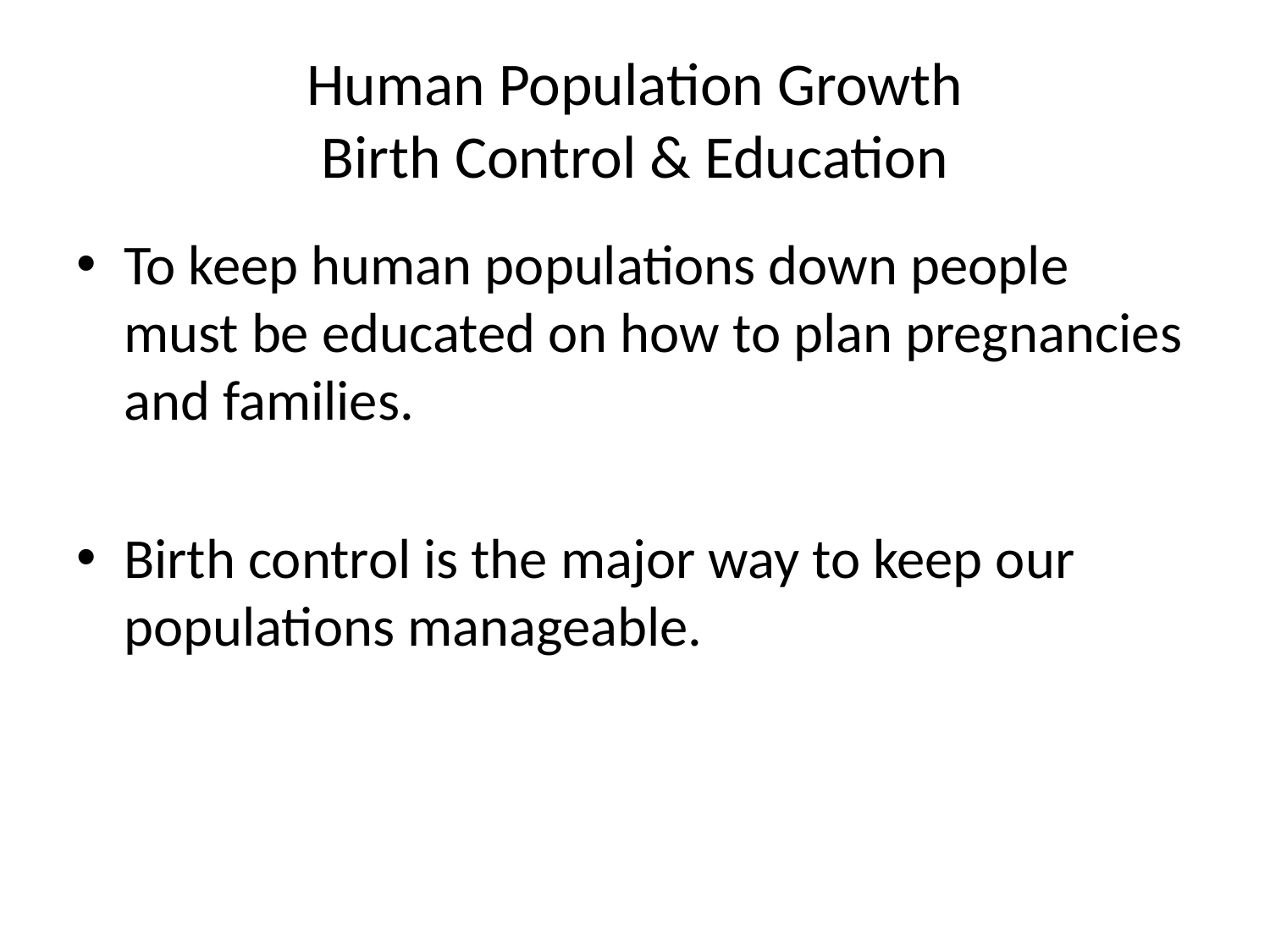

# Human Population Growth Birth Control & Education
To keep human populations down people must be educated on how to plan pregnancies and families.

Birth control is the major way to keep our populations manageable.